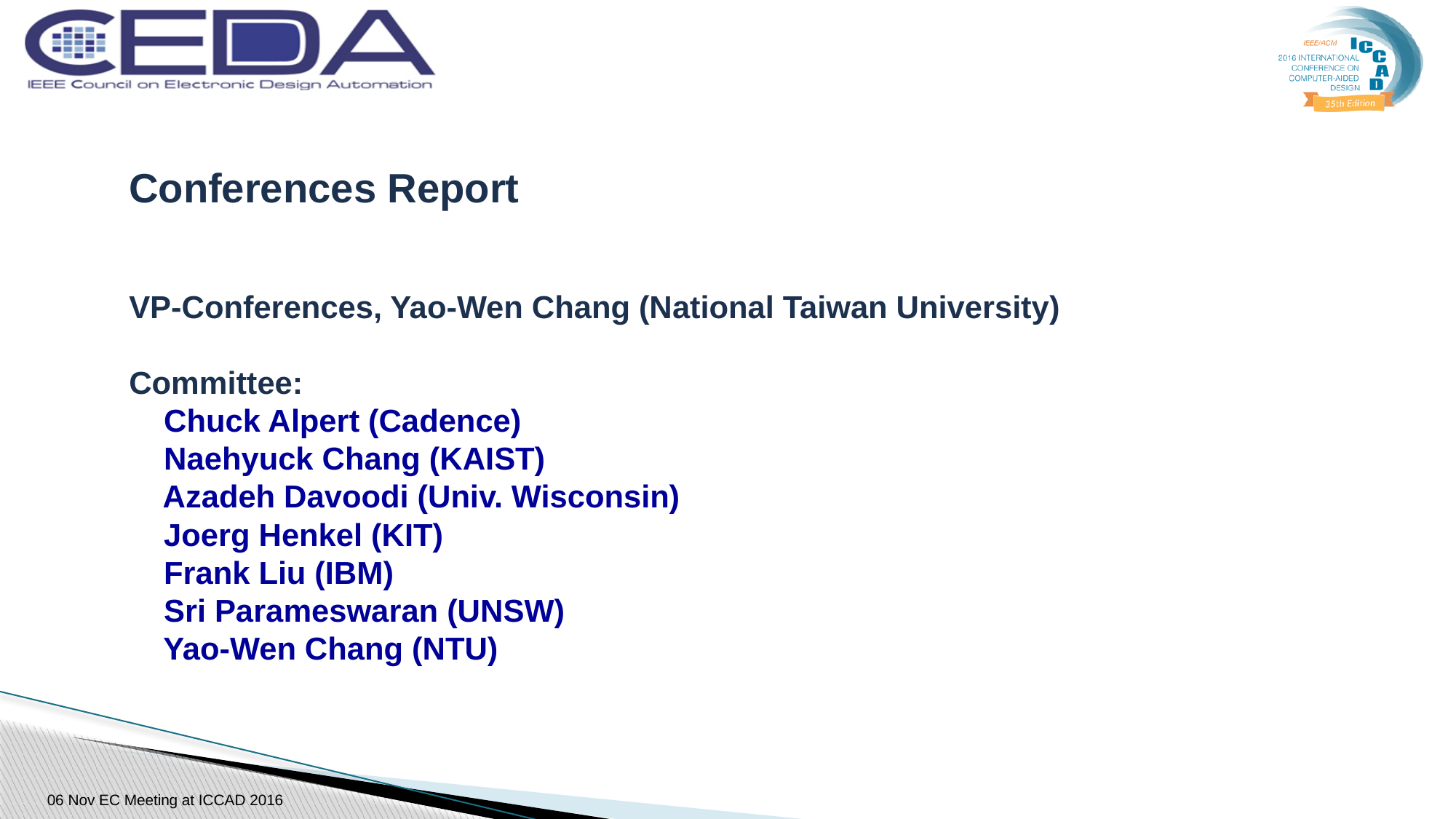

Conferences Report
VP-Conferences, Yao-Wen Chang (National Taiwan University)
Committee:
    Chuck Alpert (Cadence)
    Naehyuck Chang (KAIST)
    Azadeh Davoodi (Univ. Wisconsin)
    Joerg Henkel (KIT)
    Frank Liu (IBM)
    Sri Parameswaran (UNSW)
    Yao-Wen Chang (NTU)